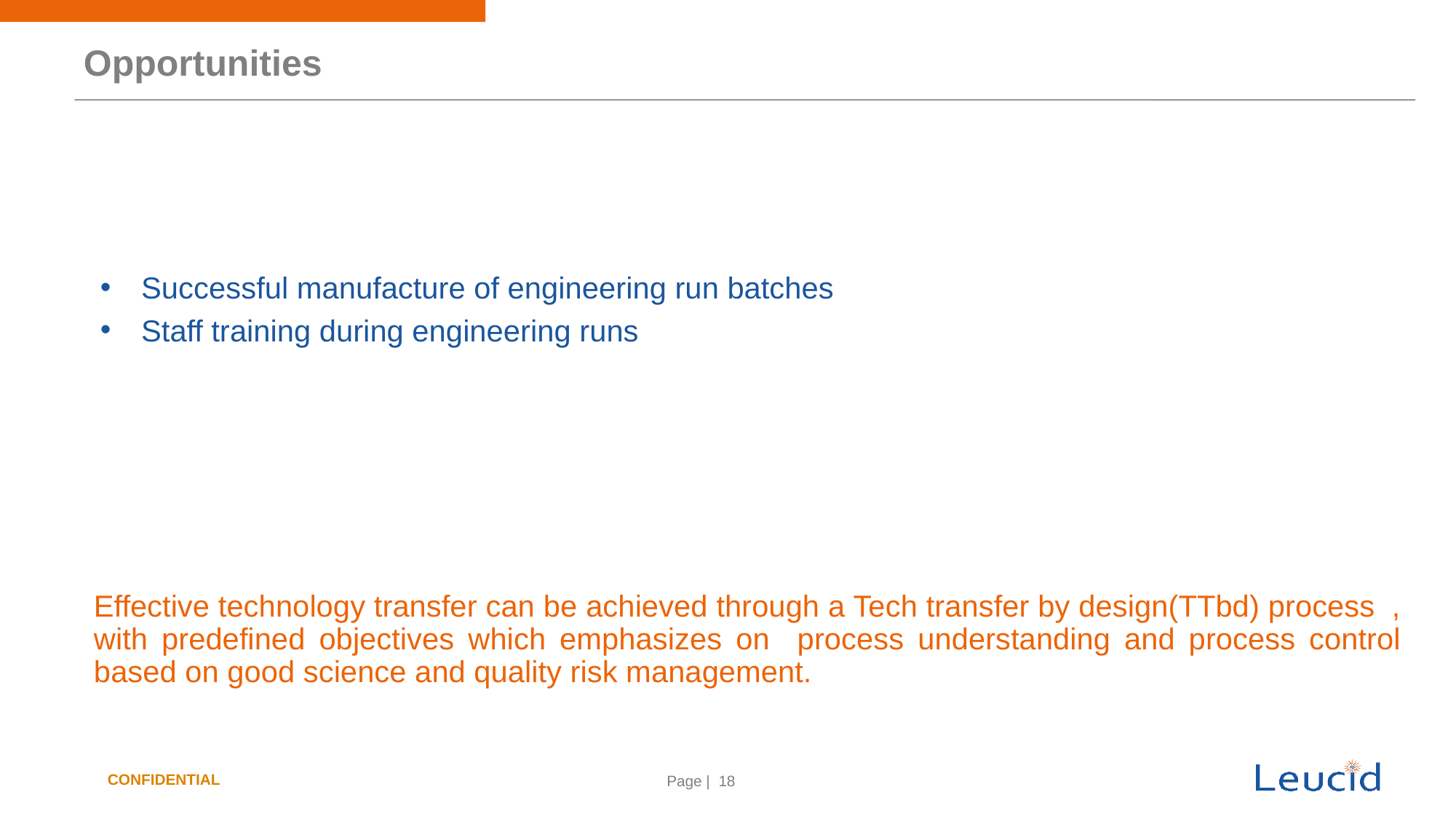

# Opportunities
Successful manufacture of engineering run batches
Staff training during engineering runs
Effective technology transfer can be achieved through a Tech transfer by design(TTbd) process  , with predefined objectives which emphasizes on  process understanding and process control based on good science and quality risk management.